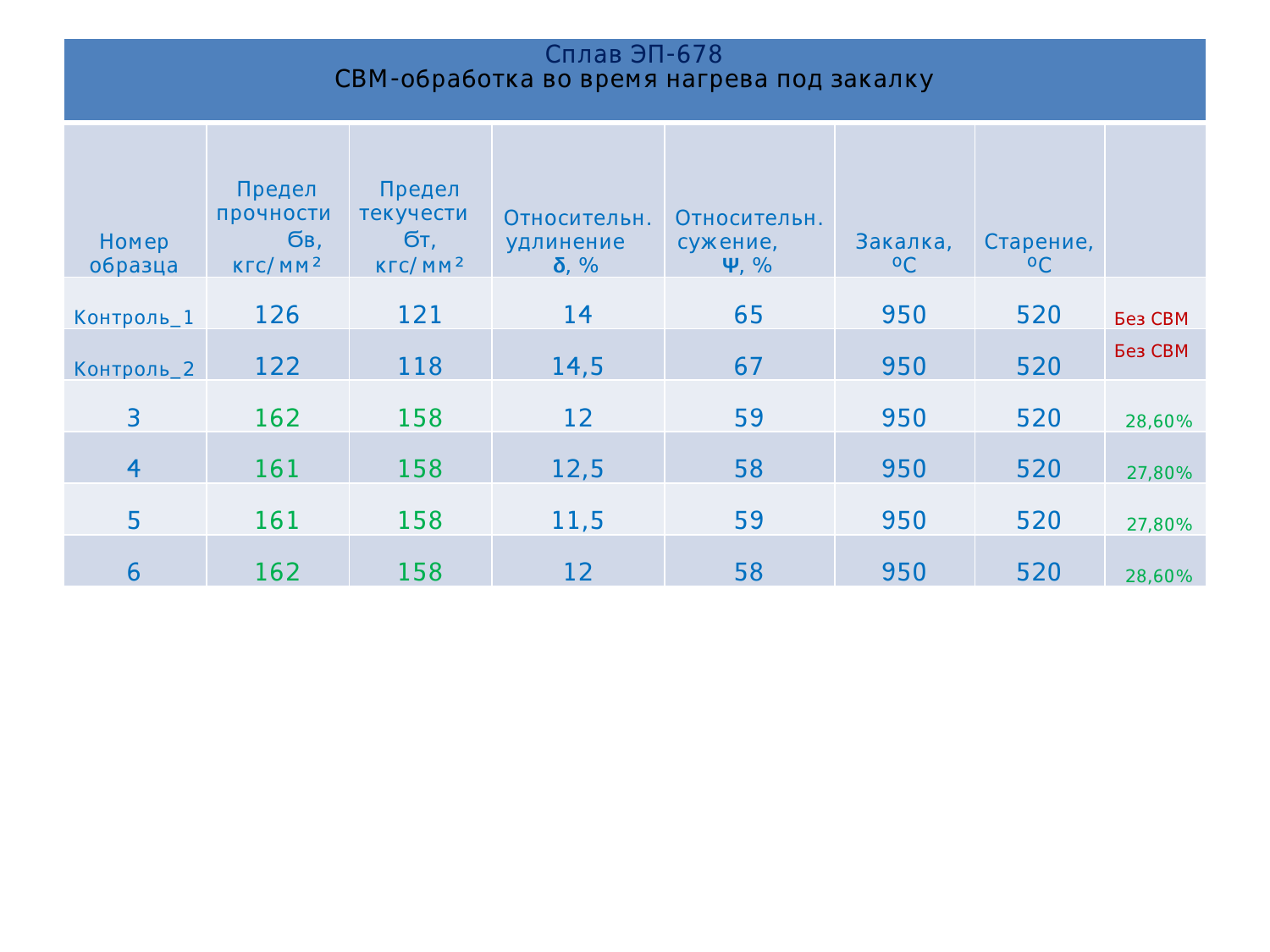

| Сплав ЭП-678 СВМ-обработка во время нагрева под закалку |  |  |  |  |  |  |  |
| --- | --- | --- | --- | --- | --- | --- | --- |
| Номер образца | Предел прочности Ϭв, кгс/мм² | Предел текучести Ϭт, кгс/мм² | Относительн. удлинение δ, % | Относительн. сужение, Ψ, % | Закалка, ºС | Старение, ºС |  |
| Контроль\_1 | 126 | 121 | 14 | 65 | 950 | 520 | Без СВМ |
| Контроль\_2 | 122 | 118 | 14,5 | 67 | 950 | 520 | Без СВМ |
| 3 | 162 | 158 | 12 | 59 | 950 | 520 | 28,60% |
| 4 | 161 | 158 | 12,5 | 58 | 950 | 520 | 27,80% |
| 5 | 161 | 158 | 11,5 | 59 | 950 | 520 | 27,80% |
| 6 | 162 | 158 | 12 | 58 | 950 | 520 | 28,60% |